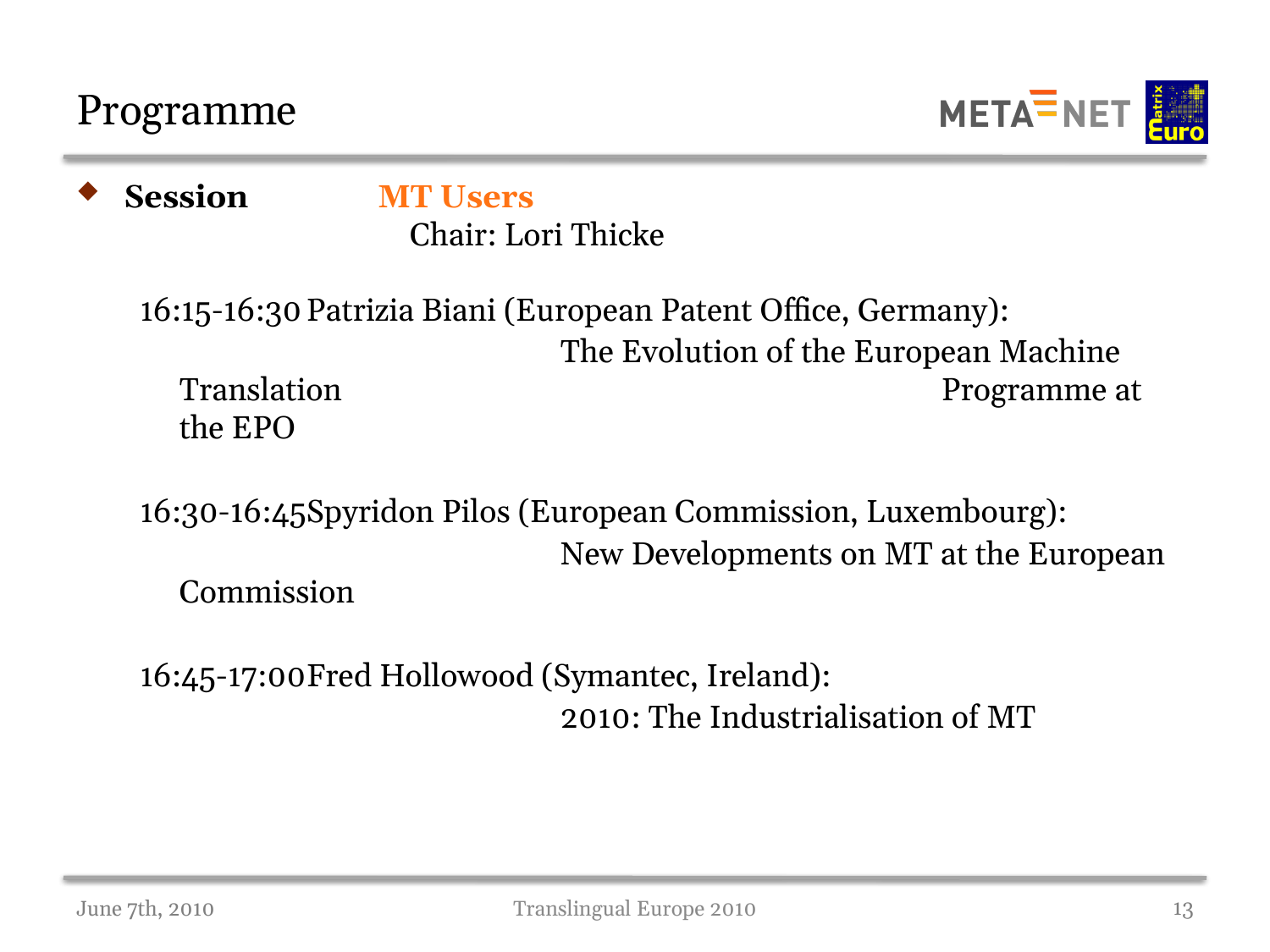

# Programme
Session		MT Users 							    Chair: Lori Thicke

16:15-16:30	Patrizia Biani (European Patent Office, Germany):
				The Evolution of the European Machine Translation 					Programme at the EPO

16:30-16:45	Spyridon Pilos (European Commission, Luxembourg):
				New Developments on MT at the European Commission

16:45-17:00	Fred Hollowood (Symantec, Ireland):
				2010: The Industrialisation of MT

June 7th, 2010
Translingual Europe 2010
13